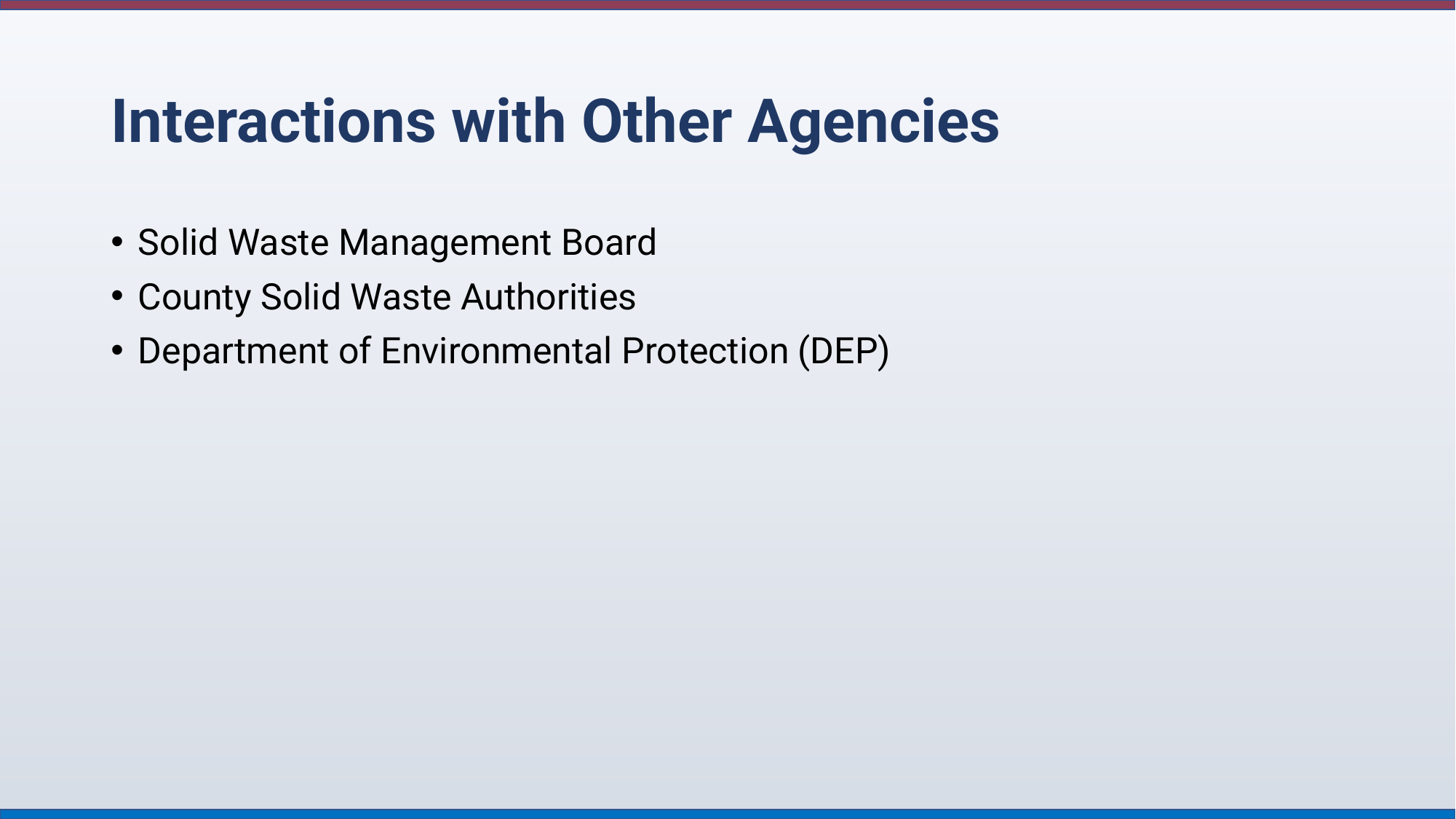

# Interactions with Other Agencies
Solid Waste Management Board
County Solid Waste Authorities
Department of Environmental Protection (DEP)